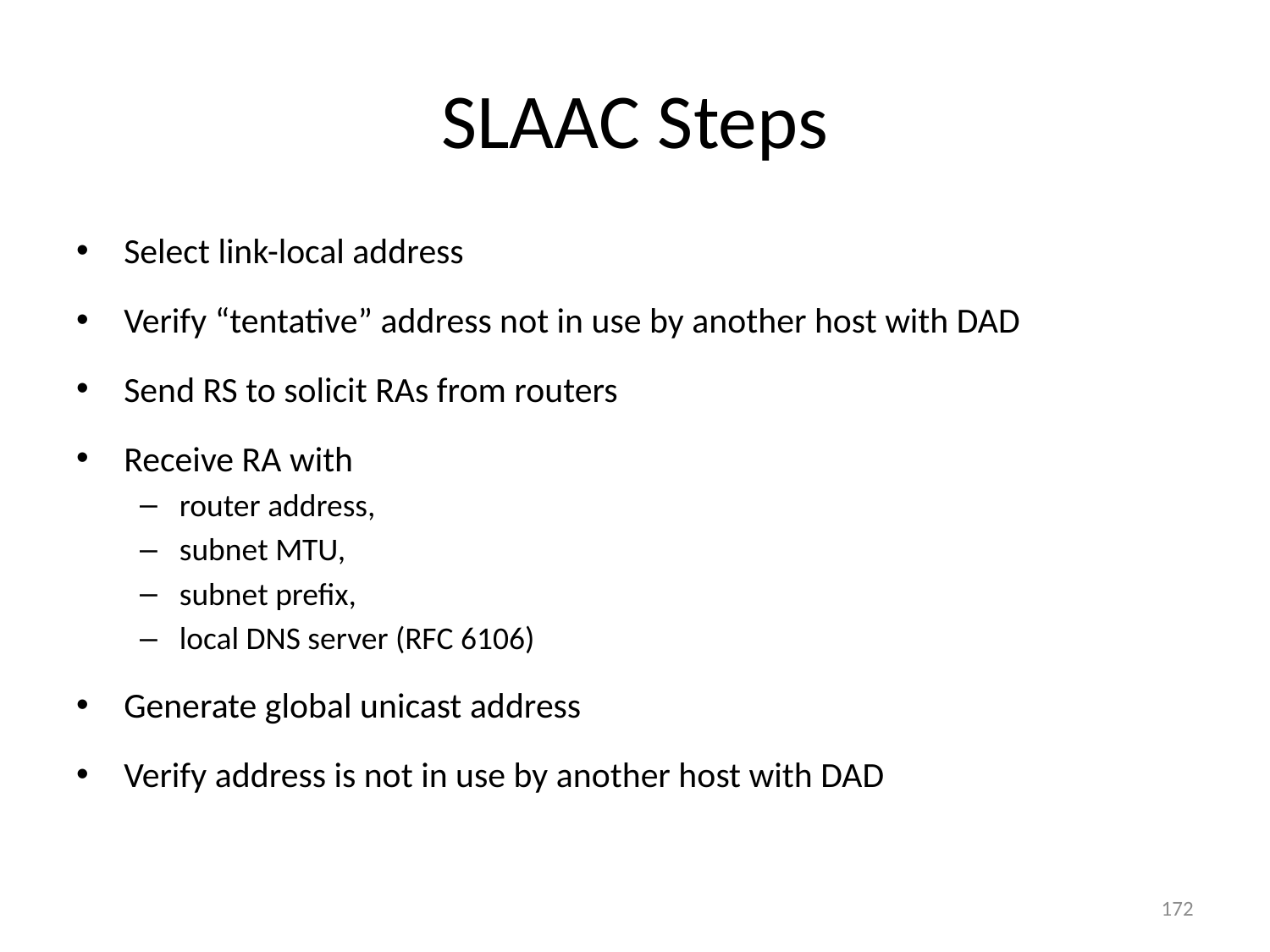

# SLAAC Steps
Select link-local address

Verify “tentative” address not in use by another host with DAD

Send RS to solicit RAs from routers

Receive RA with
router address,
subnet MTU,
subnet prefix,
local DNS server (RFC 6106)

Generate global unicast address

Verify address is not in use by another host with DAD
172